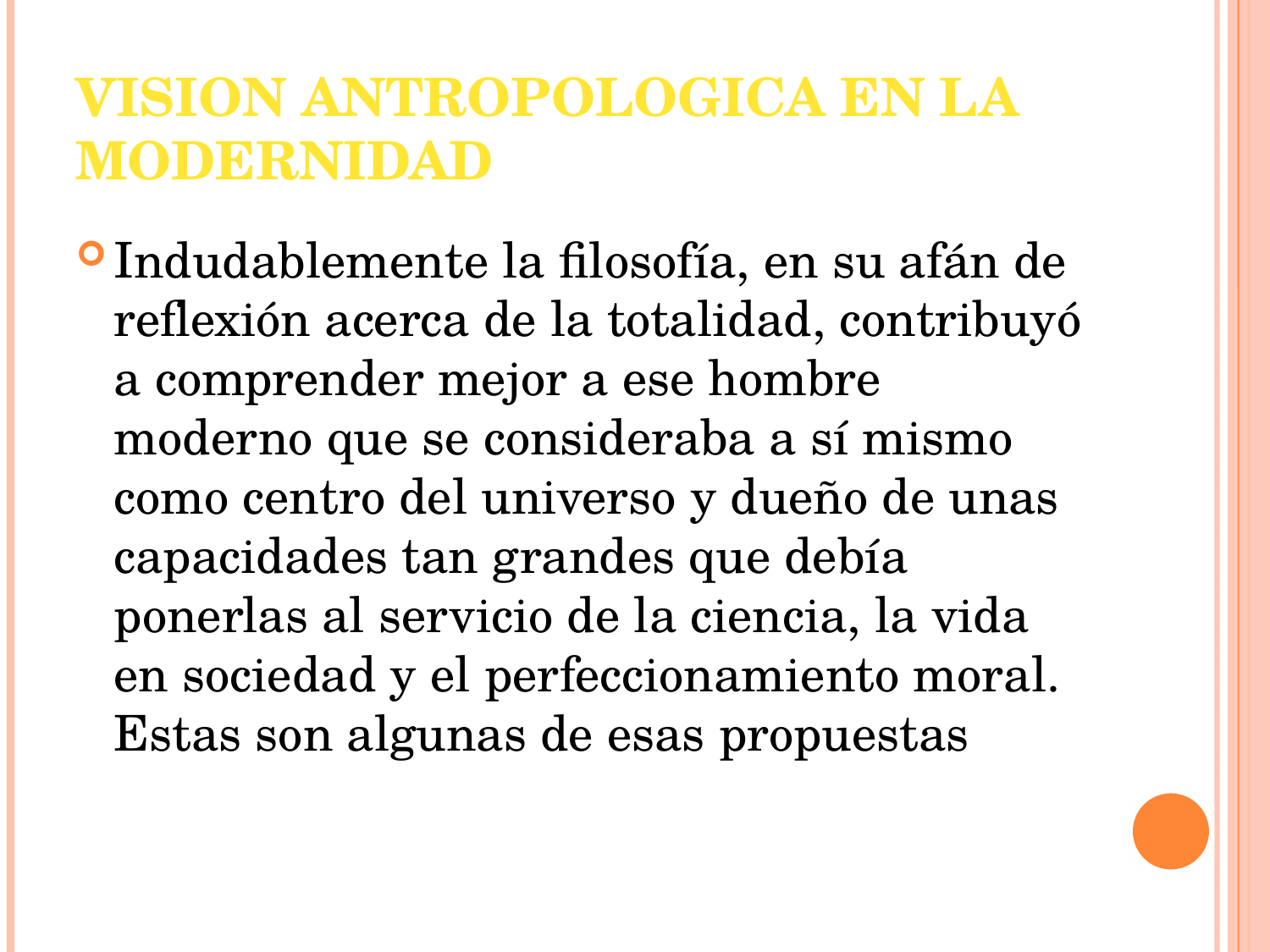

# VISION ANTROPOLOGICA EN LA MODERNIDAD
Indudablemente la filosofía, en su afán de reflexión acerca de la totalidad, contribuyó a comprender mejor a ese hombre moderno que se consideraba a sí mismo como centro del universo y dueño de unas capacidades tan grandes que debía ponerlas al servicio de la ciencia, la vida en sociedad y el perfeccionamiento moral. Estas son algunas de esas propuestas